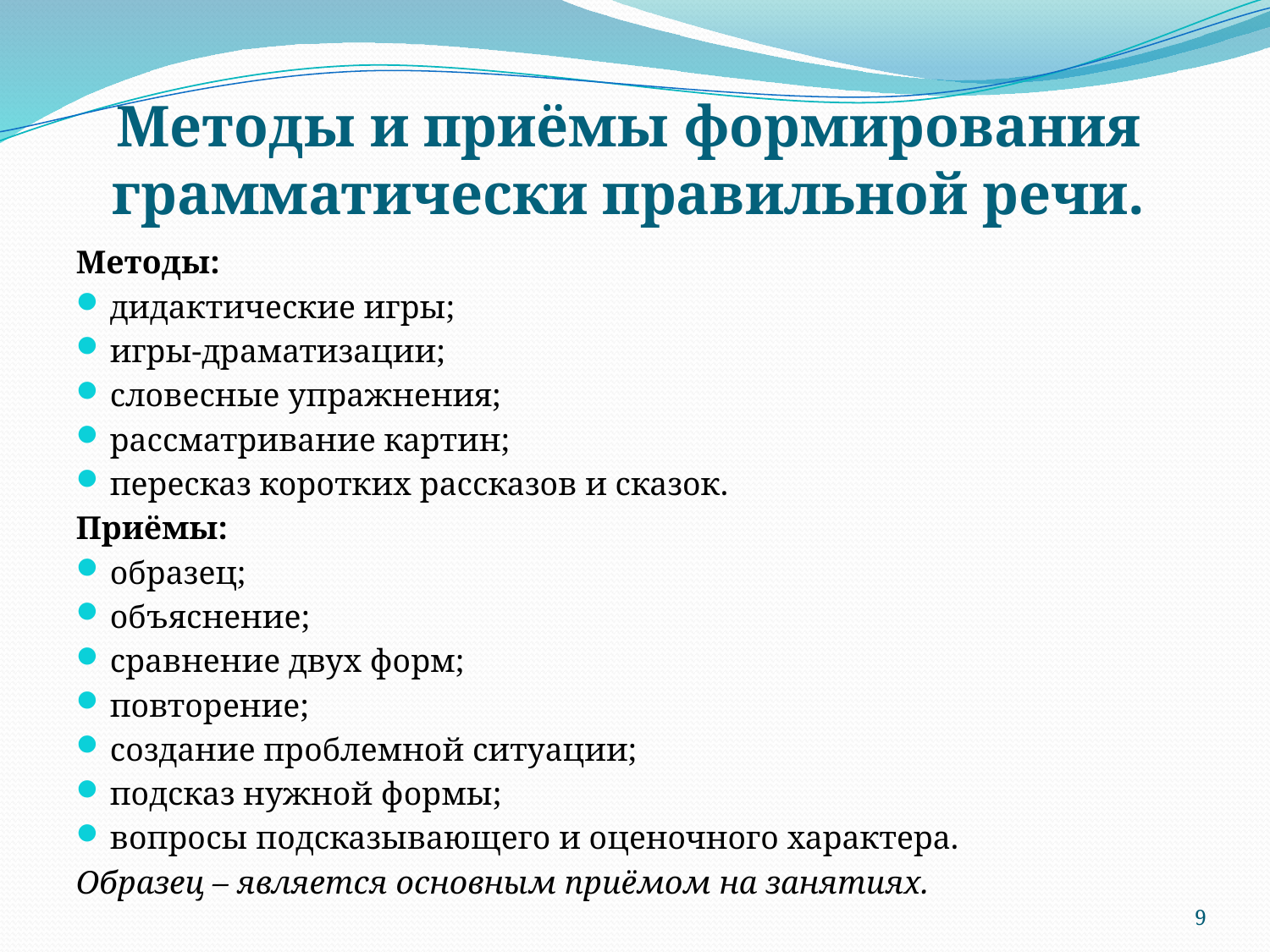

# Методы и приёмы формирования грамматически правильной речи.
Методы:
дидактические игры;
игры-драматизации;
словесные упражнения;
рассматривание картин;
пересказ коротких рассказов и сказок.
Приёмы:
образец;
объяснение;
сравнение двух форм;
повторение;
создание проблемной ситуации;
подсказ нужной формы;
вопросы подсказывающего и оценочного характера.
Образец – является основным приёмом на занятиях.

9